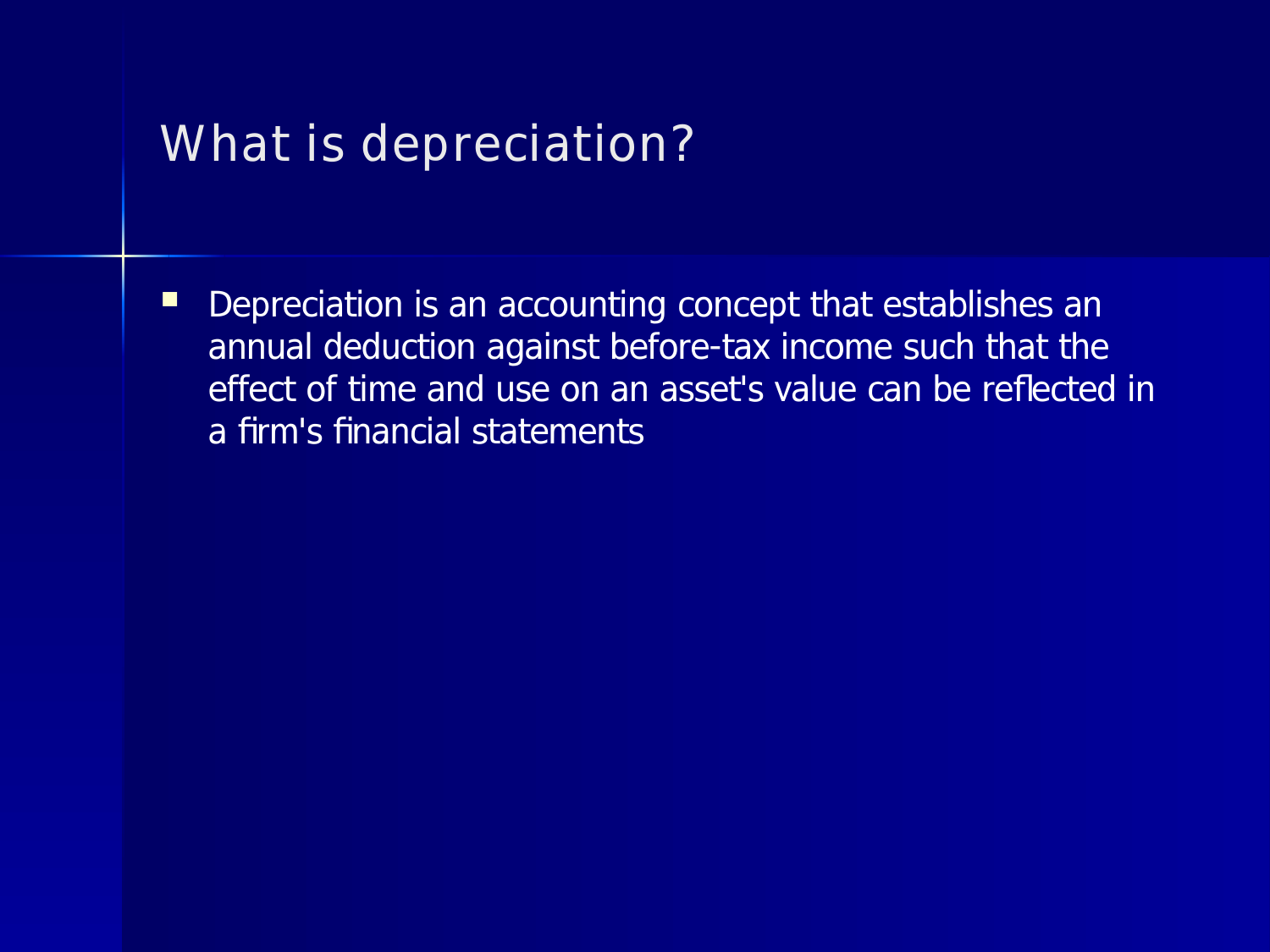

# What is depreciation?
Depreciation is an accounting concept that establishes an annual deduction against before-tax income such that the effect of time and use on an asset's value can be reflected in a firm's financial statements